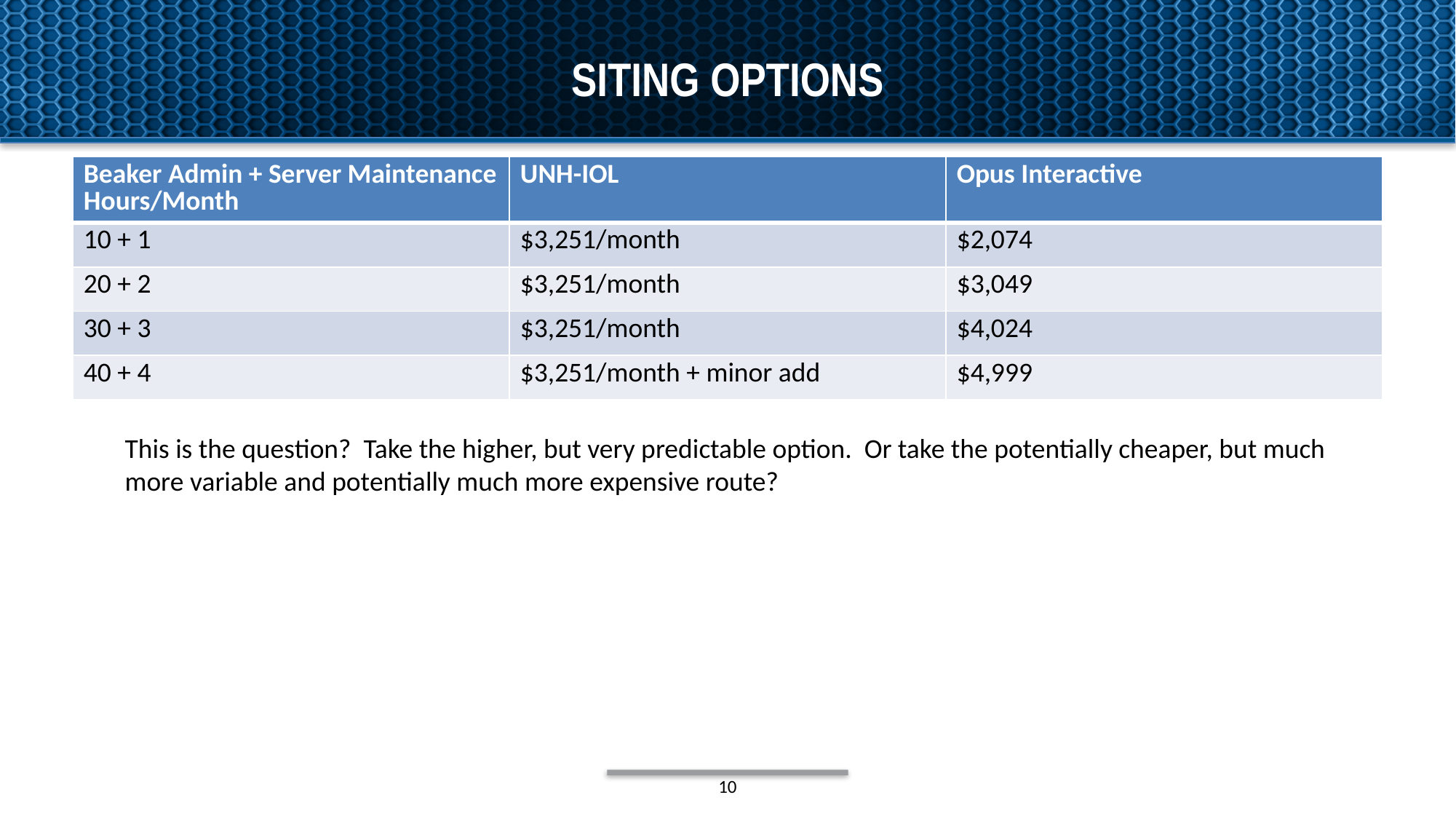

# Siting Options
| Beaker Admin + Server Maintenance Hours/Month | UNH-IOL | Opus Interactive |
| --- | --- | --- |
| 10 + 1 | $3,251/month | $2,074 |
| 20 + 2 | $3,251/month | $3,049 |
| 30 + 3 | $3,251/month | $4,024 |
| 40 + 4 | $3,251/month + minor add | $4,999 |
This is the question?  Take the higher, but very predictable option.  Or take the potentially cheaper, but much more variable and potentially much more expensive route?
10